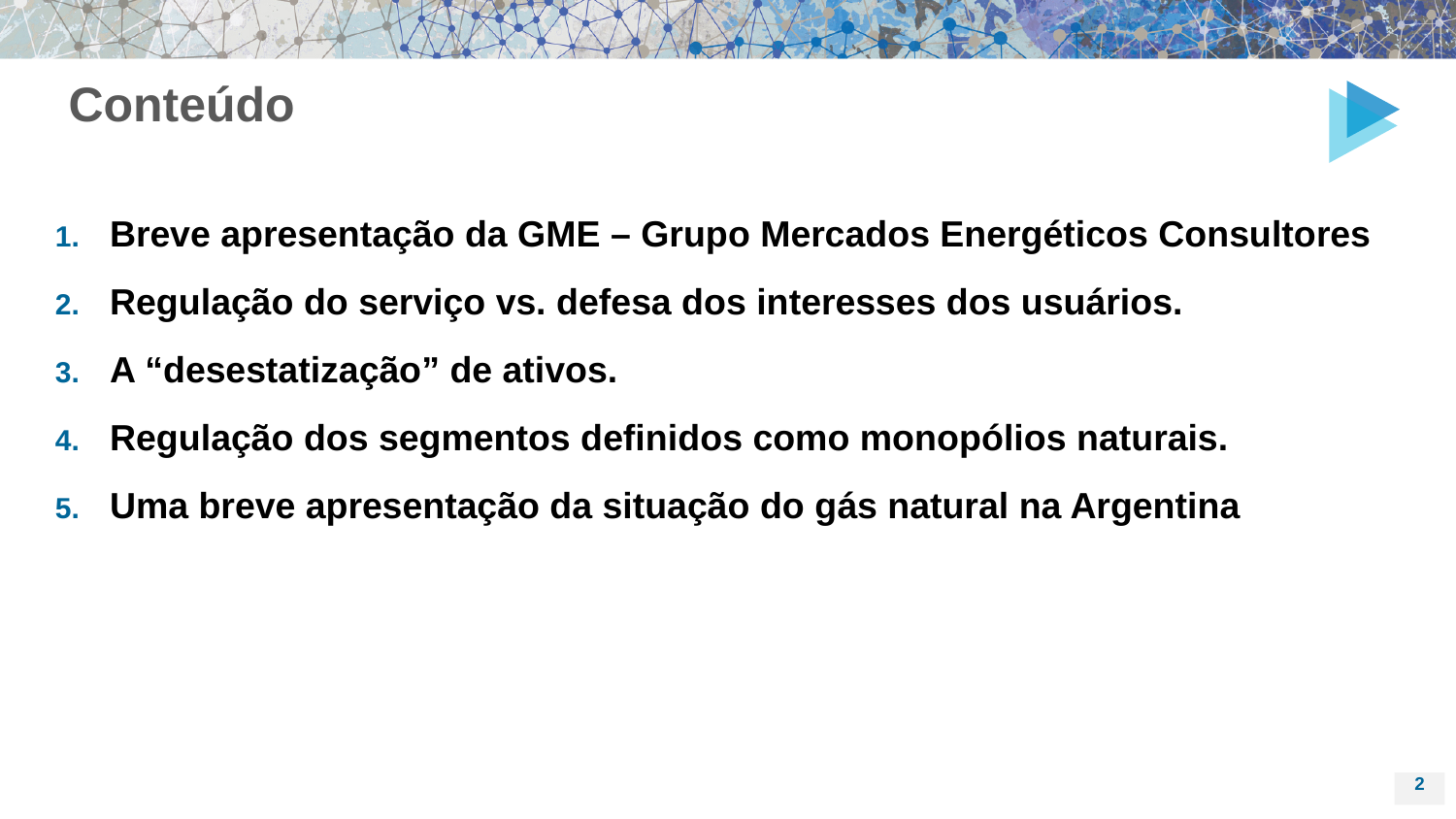

# Conteúdo
Breve apresentação da GME – Grupo Mercados Energéticos Consultores
Regulação do serviço vs. defesa dos interesses dos usuários.
A “desestatização” de ativos.
Regulação dos segmentos definidos como monopólios naturais.
Uma breve apresentação da situação do gás natural na Argentina

2